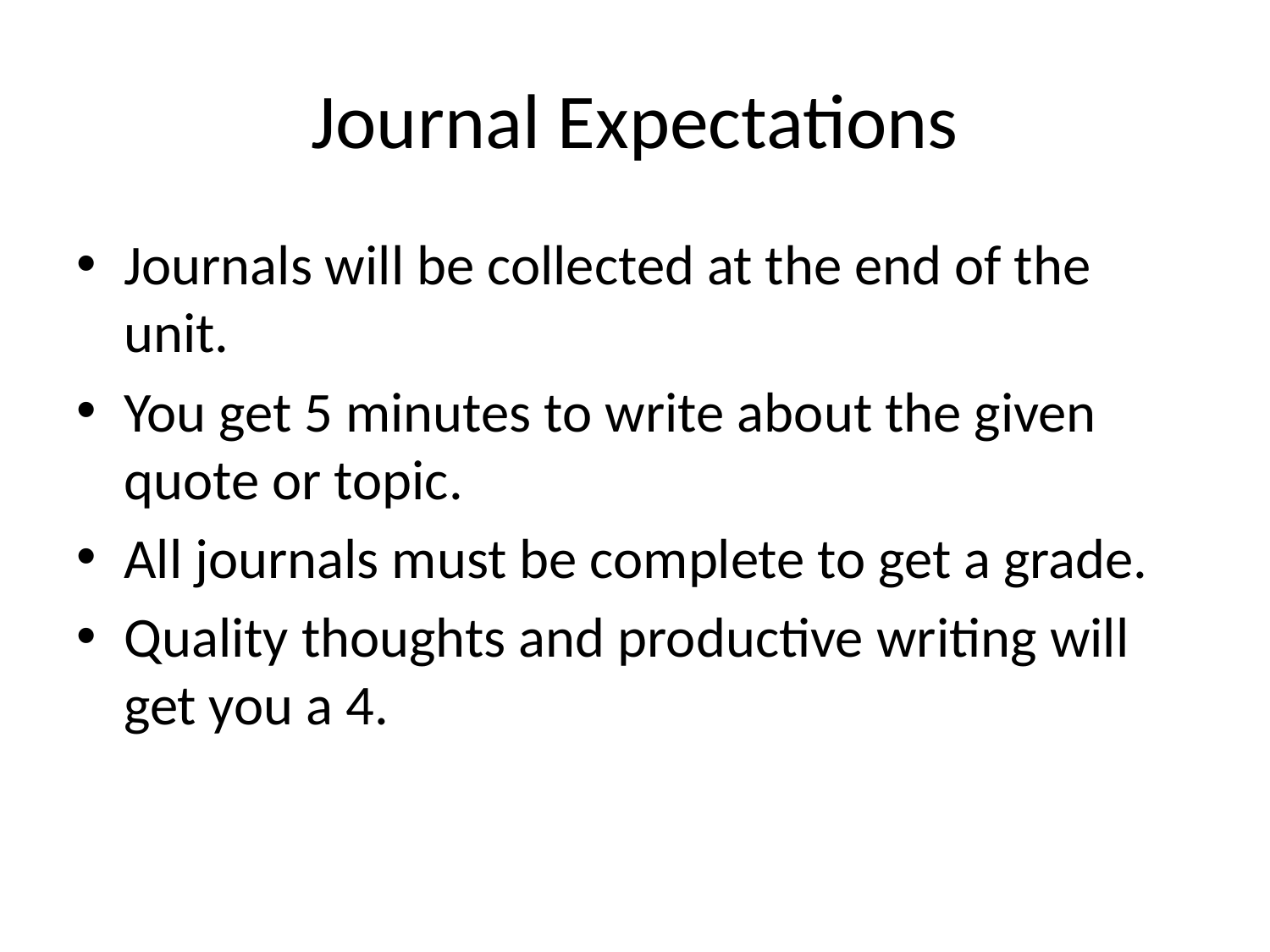

# Journal Expectations
Journals will be collected at the end of the unit.
You get 5 minutes to write about the given quote or topic.
All journals must be complete to get a grade.
Quality thoughts and productive writing will get you a 4.